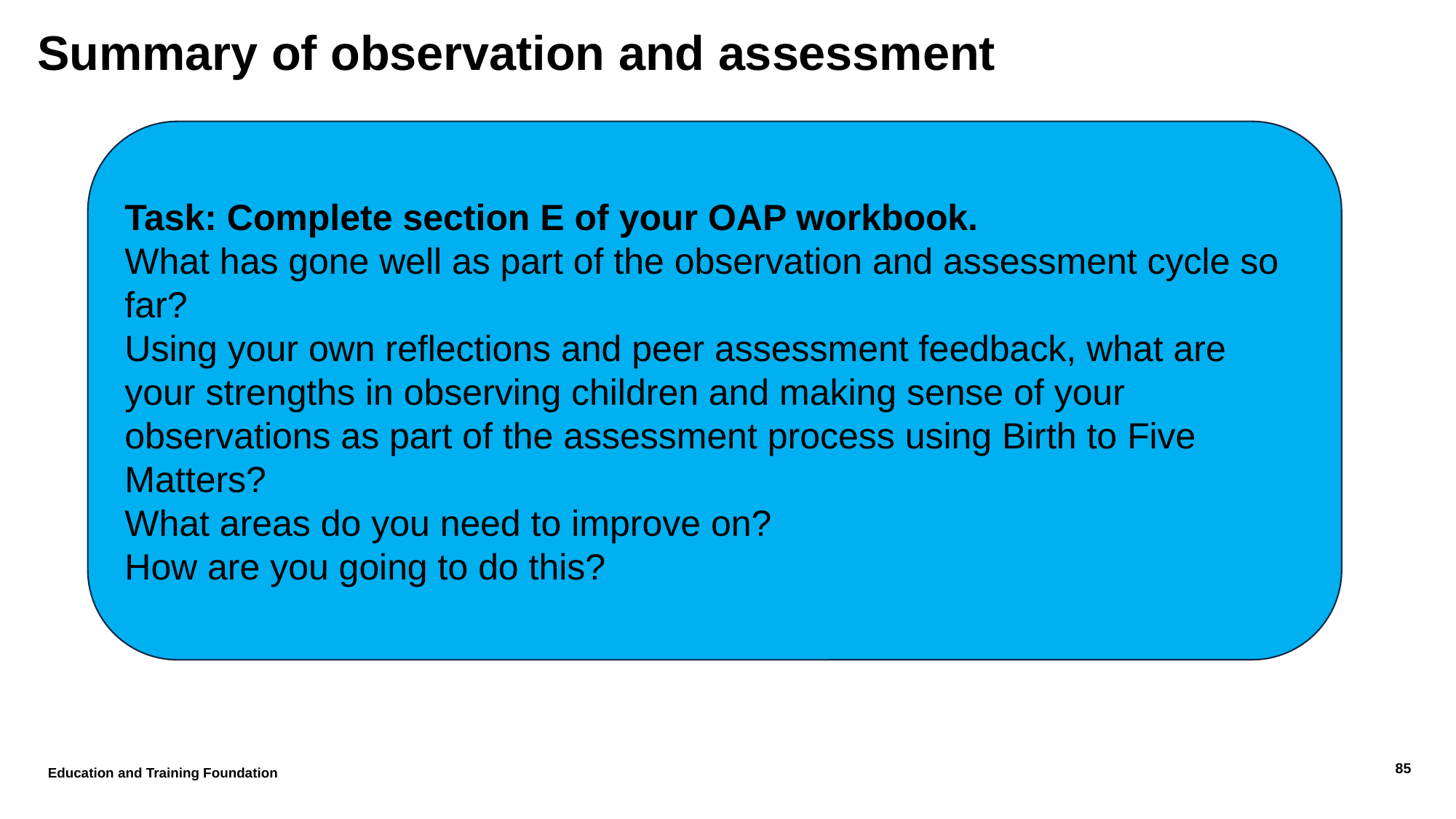

# Summary of observation and assessment
Task: Complete section E of your OAP workbook. ​
What has gone well as part of the observation and assessment cycle so far? ​
Using your own reflections and peer assessment feedback, what are your strengths in observing children and making sense of your observations as part of the assessment process using Birth to Five Matters? ​
What areas do you need to improve on? ​
How are you going to do this?
Education and Training Foundation
85